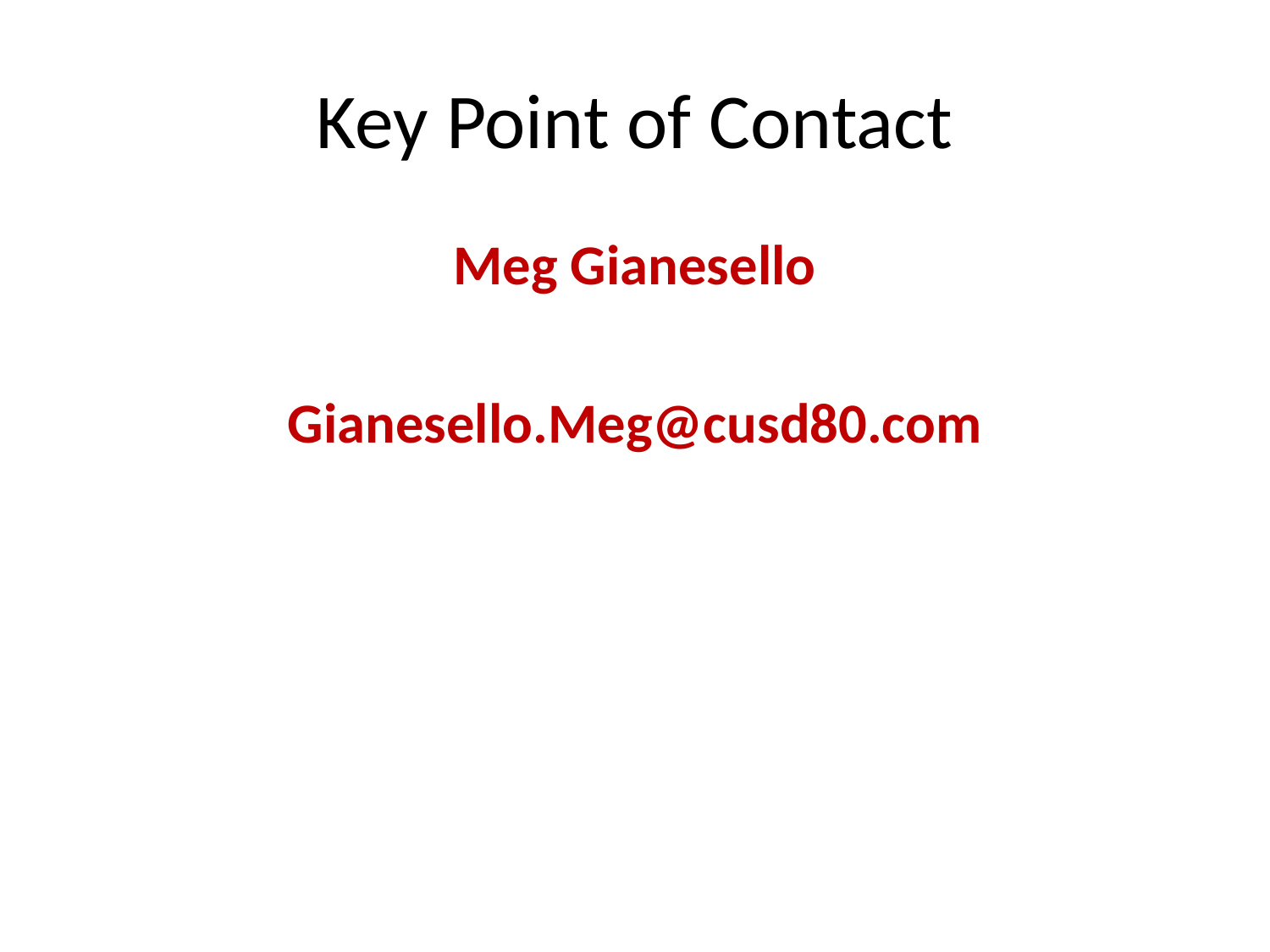

# Key Point of Contact
Meg Gianesello

Gianesello.Meg@cusd80.com